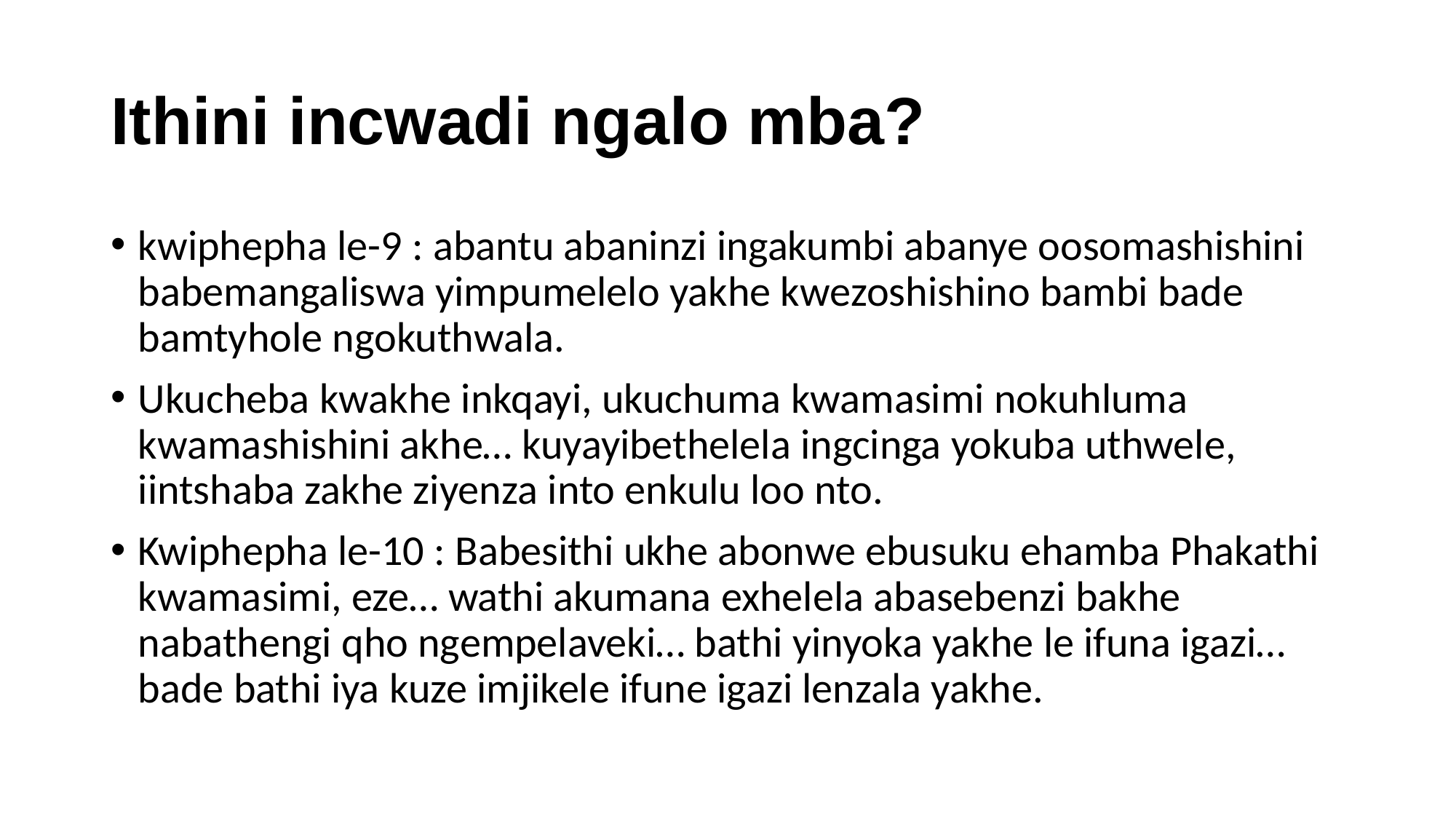

# Ithini incwadi ngalo mba?
kwiphepha le-9 : abantu abaninzi ingakumbi abanye oosomashishini babemangaliswa yimpumelelo yakhe kwezoshishino bambi bade bamtyhole ngokuthwala.
Ukucheba kwakhe inkqayi, ukuchuma kwamasimi nokuhluma kwamashishini akhe… kuyayibethelela ingcinga yokuba uthwele, iintshaba zakhe ziyenza into enkulu loo nto.
Kwiphepha le-10 : Babesithi ukhe abonwe ebusuku ehamba Phakathi kwamasimi, eze… wathi akumana exhelela abasebenzi bakhe nabathengi qho ngempelaveki… bathi yinyoka yakhe le ifuna igazi… bade bathi iya kuze imjikele ifune igazi lenzala yakhe.